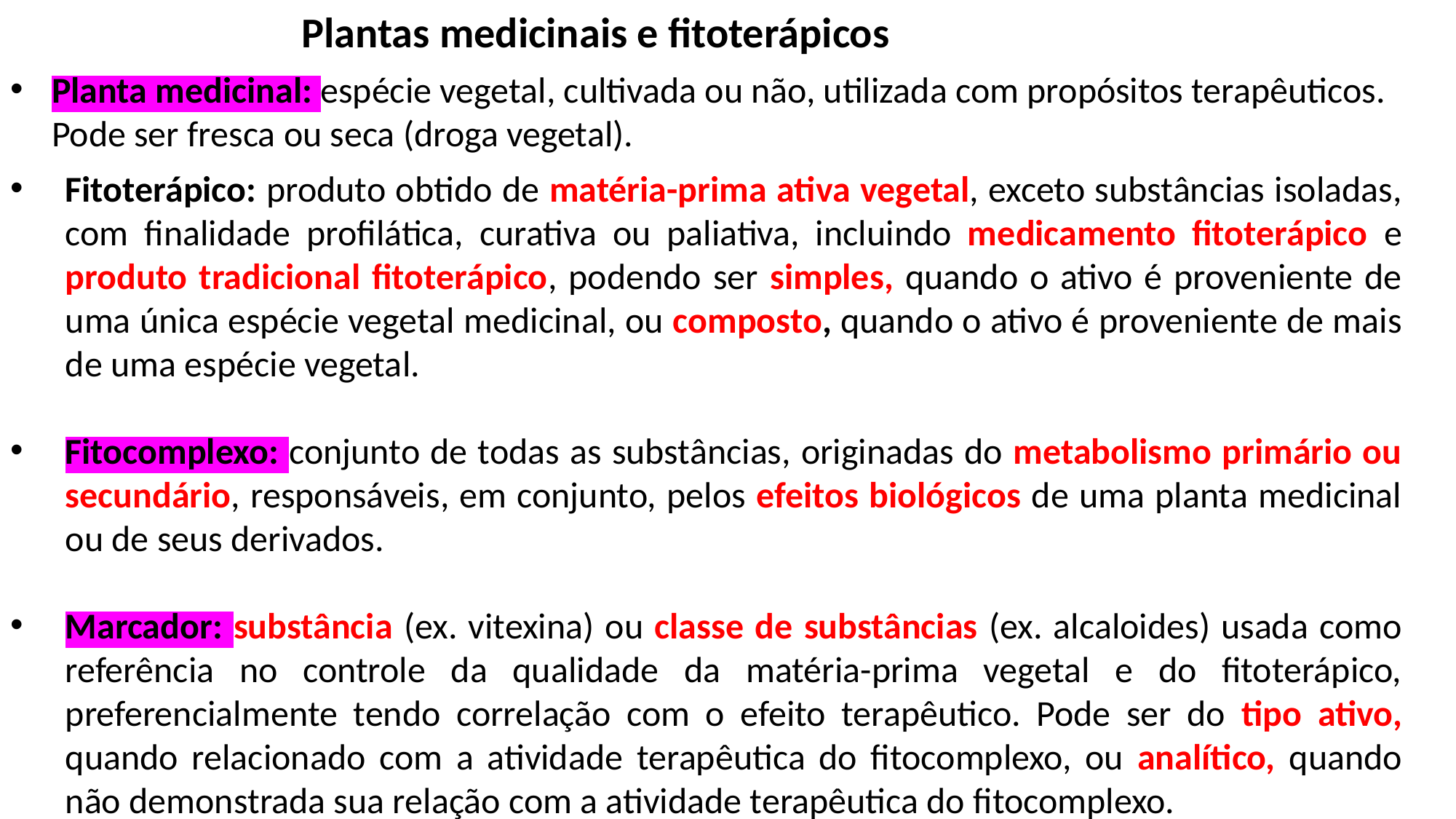

Plantas medicinais e fitoterápicos
Planta medicinal: espécie vegetal, cultivada ou não, utilizada com propósitos terapêuticos. Pode ser fresca ou seca (droga vegetal).
Fitoterápico: produto obtido de matéria-prima ativa vegetal, exceto substâncias isoladas, com finalidade profilática, curativa ou paliativa, incluindo medicamento fitoterápico e produto tradicional fitoterápico, podendo ser simples, quando o ativo é proveniente de uma única espécie vegetal medicinal, ou composto, quando o ativo é proveniente de mais de uma espécie vegetal.

Fitocomplexo: conjunto de todas as substâncias, originadas do metabolismo primário ou secundário, responsáveis, em conjunto, pelos efeitos biológicos de uma planta medicinal ou de seus derivados.

Marcador: substância (ex. vitexina) ou classe de substâncias (ex. alcaloides) usada como referência no controle da qualidade da matéria-prima vegetal e do fitoterápico, preferencialmente tendo correlação com o efeito terapêutico. Pode ser do tipo ativo, quando relacionado com a atividade terapêutica do fitocomplexo, ou analítico, quando não demonstrada sua relação com a atividade terapêutica do fitocomplexo.